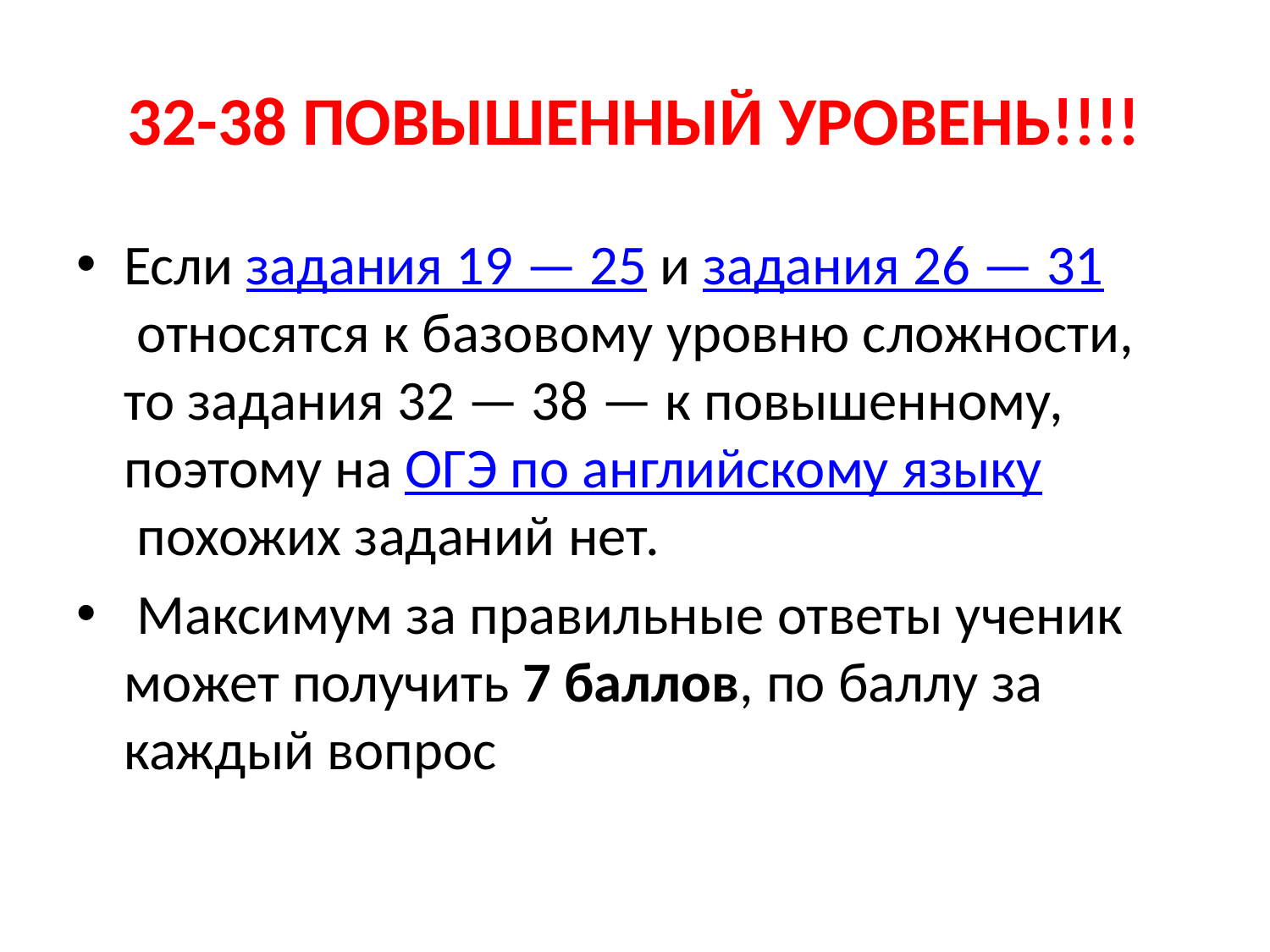

# 32-38 ПОВЫШЕННЫЙ УРОВЕНЬ!!!!
Если задания 19 — 25 и задания 26 — 31 относятся к базовому уровню сложности, то задания 32 — 38 — к повышенному, поэтому на ОГЭ по английскому языку похожих заданий нет.
 Максимум за правильные ответы ученик может получить 7 баллов, по баллу за каждый вопрос